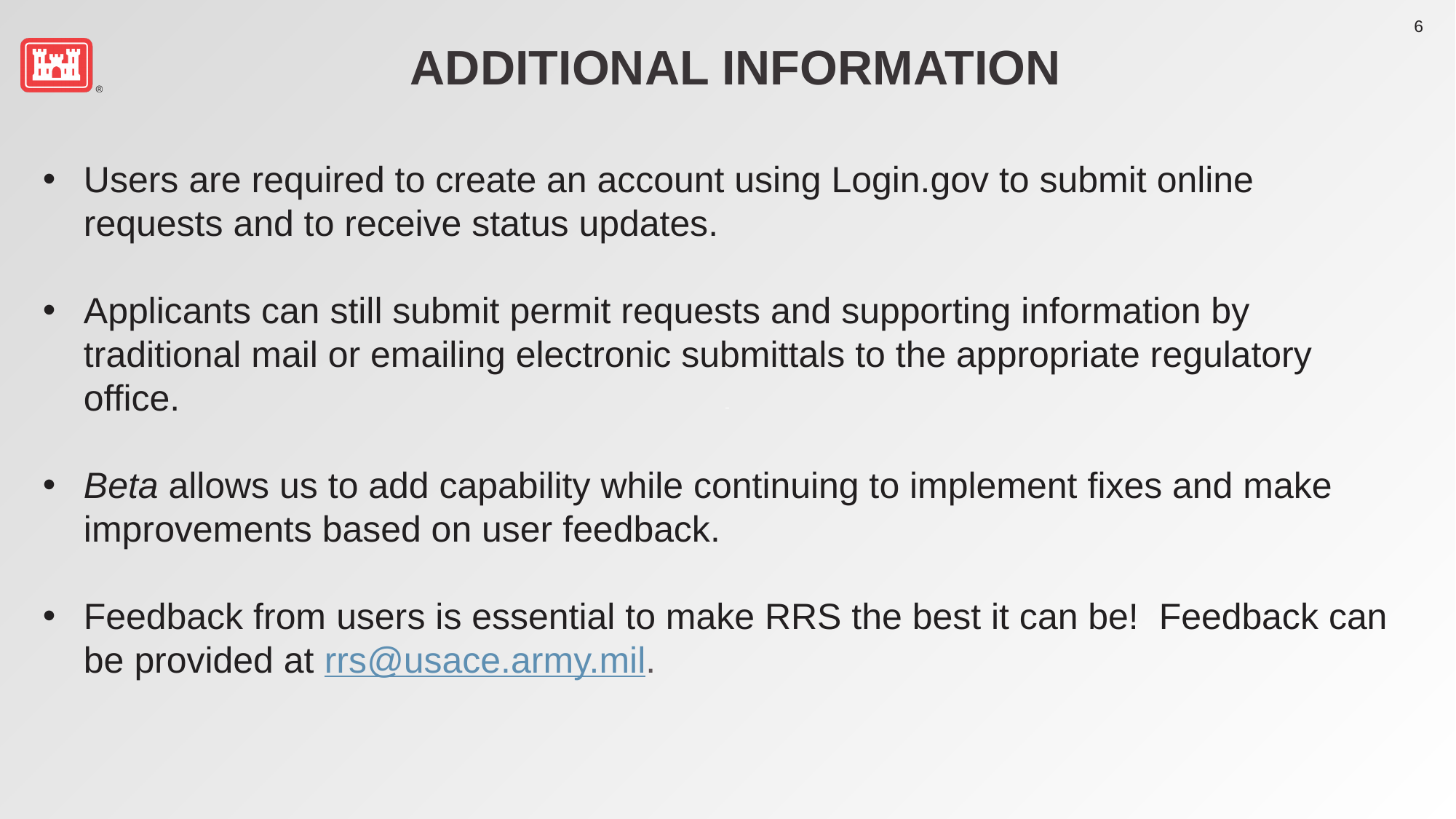

# Additional Information
Users are required to create an account using Login.gov to submit online requests and to receive status updates.

Applicants can still submit permit requests and supporting information by traditional mail or emailing electronic submittals to the appropriate regulatory office.

Beta allows us to add capability while continuing to implement fixes and make improvements based on user feedback.

Feedback from users is essential to make RRS the best it can be!  Feedback can be provided at rrs@usace.army.mil.